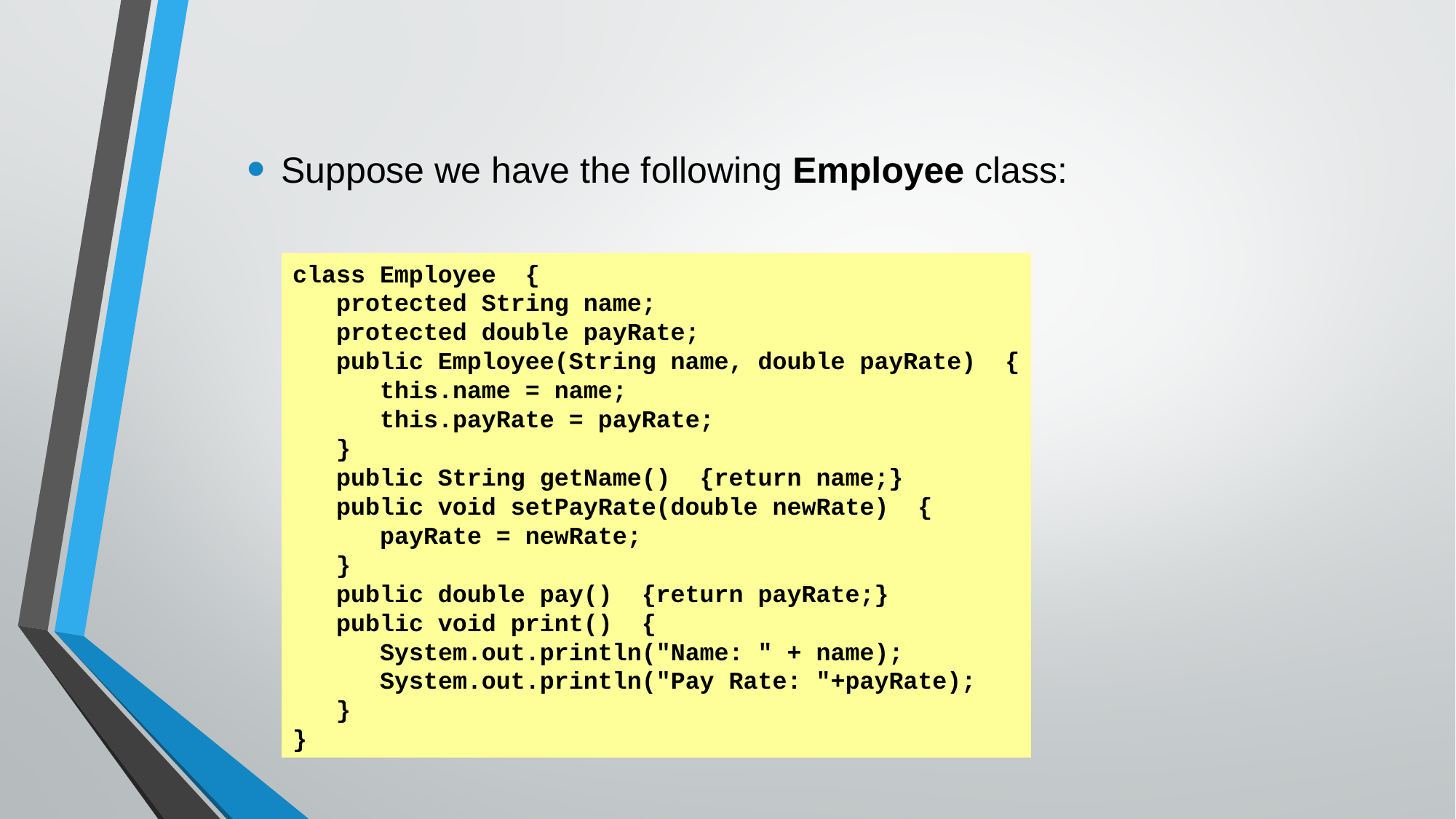

Suppose we have the following Employee class:

class Employee  {
   protected String name;
   protected double payRate;
   public Employee(String name, double payRate)  {
      this.name = name;
      this.payRate = payRate;
   }
   public String getName()  {return name;}
   public void setPayRate(double newRate)  {
      payRate = newRate;
   }
   public double pay()  {return payRate;}
   public void print()  {
      System.out.println("Name: " + name);
      System.out.println("Pay Rate: "+payRate);
   }
}